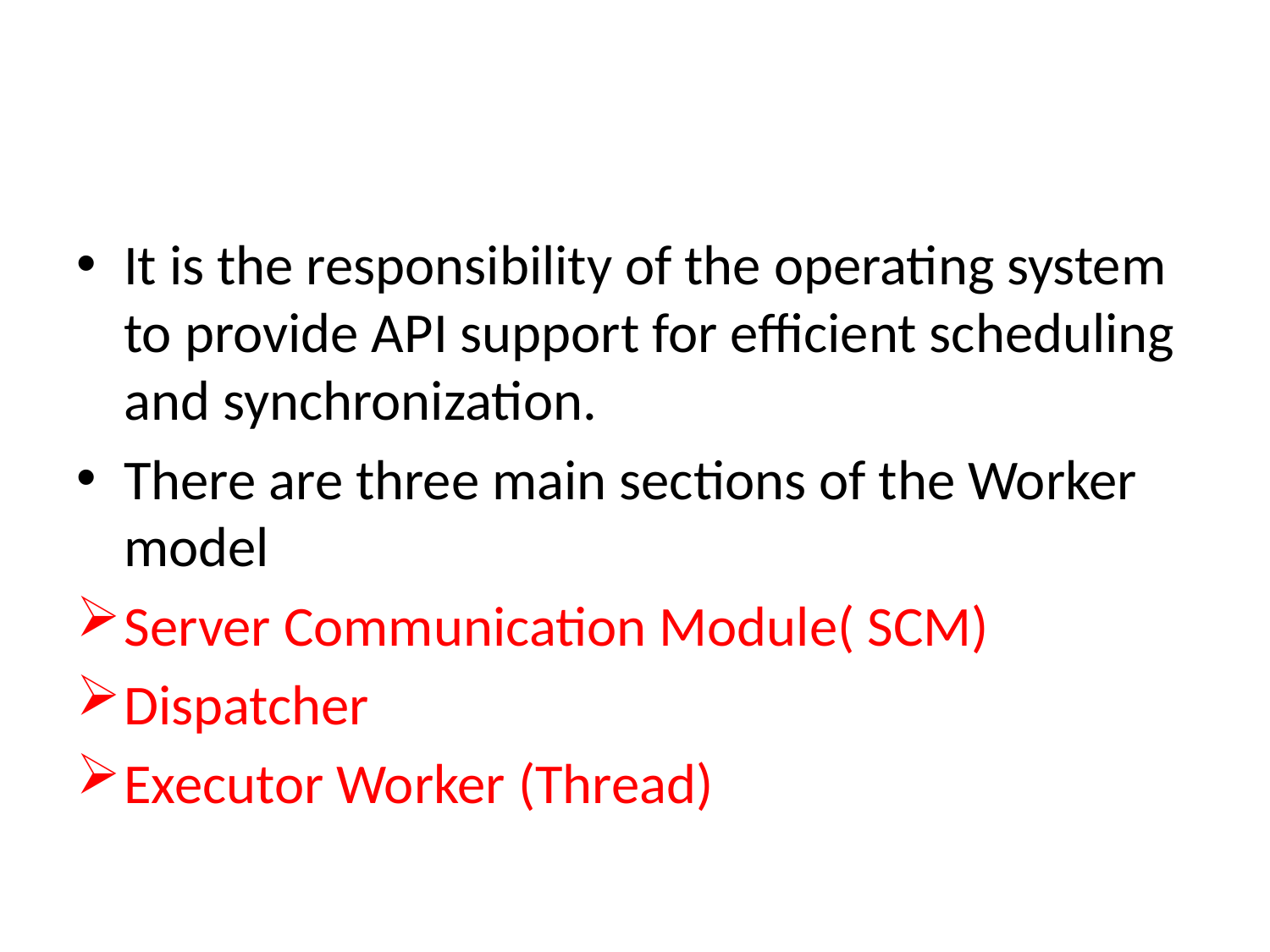

#
It is the responsibility of the operating system to provide API support for efficient scheduling and synchronization.
There are three main sections of the Worker model
Server Communication Module( SCM)
Dispatcher
Executor Worker (Thread)